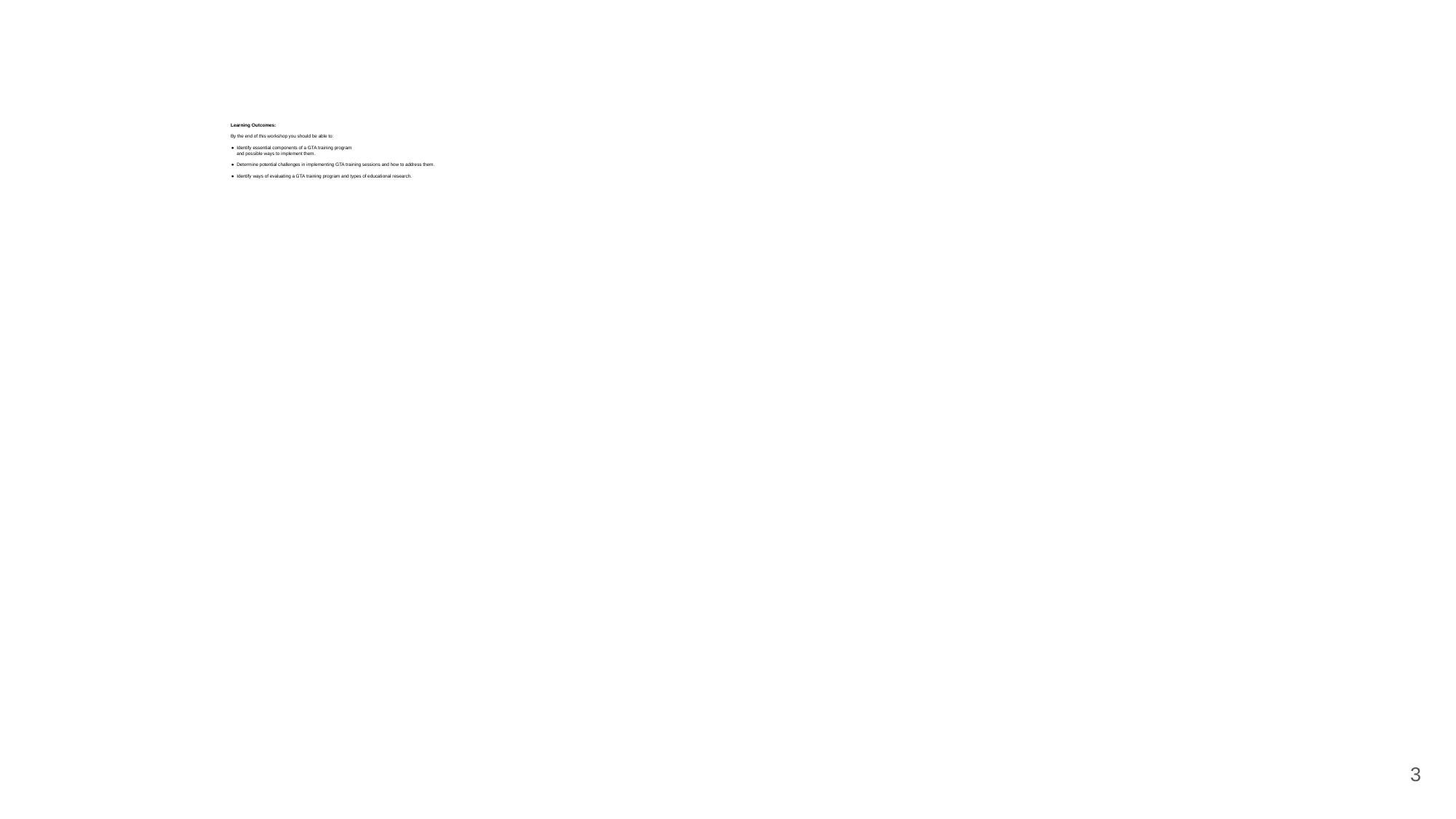

# Learning Outcomes:

By the end of this workshop you should be able to:

Identify essential components of a GTA training program
and possible ways to implement them.

Determine potential challenges in implementing GTA training sessions and how to address them.

Identify ways of evaluating a GTA training program and types of educational research.

3